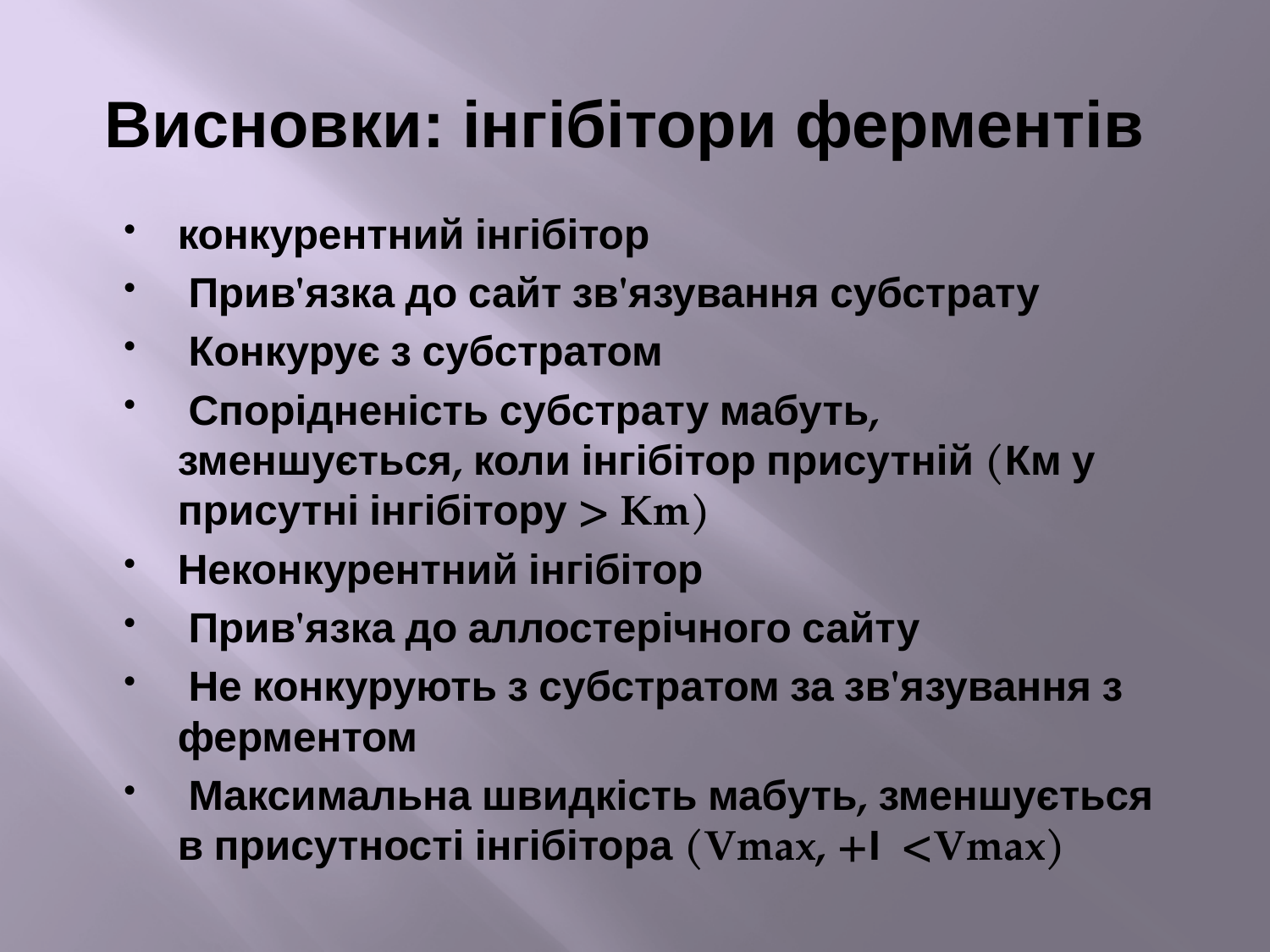

# Висновки: інгібітори ферментів
конкурентний інгібітор
 Прив'язка до сайт зв'язування субстрату
 Конкурує з субстратом
 Спорідненість субстрату мабуть, зменшується, коли інгібітор присутній (Км у присутні інгібітору > Km)
Неконкурентний інгібітор
 Прив'язка до аллостерічного сайту
 Не конкурують з субстратом за зв'язування з ферментом
 Максимальна швидкість мабуть, зменшується в присутності інгібітора (Vmax, +І  <Vmax)